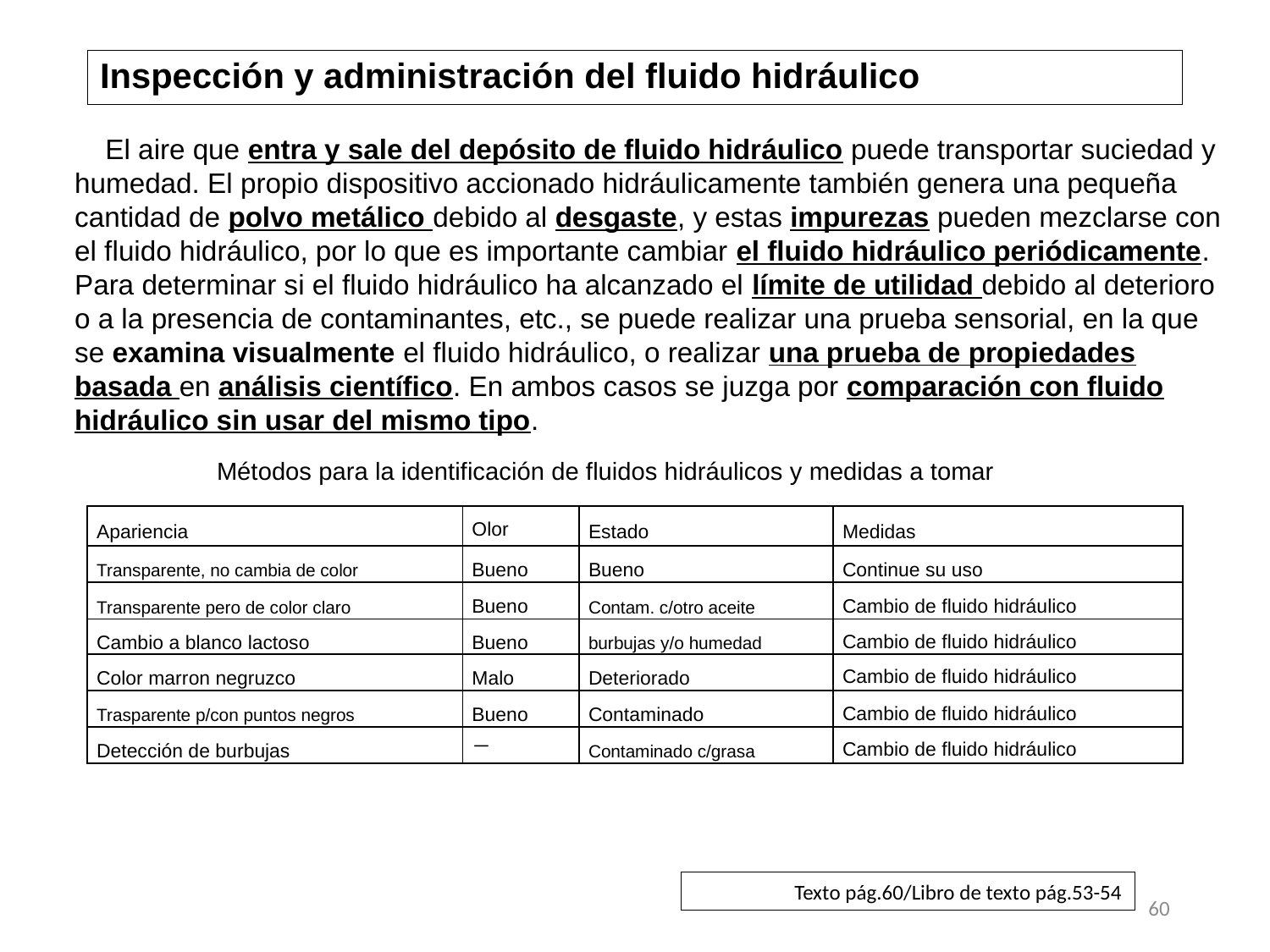

# Inspección y administración del fluido hidráulico
　El aire que entra y sale del depósito de fluido hidráulico puede transportar suciedad y humedad. El propio dispositivo accionado hidráulicamente también genera una pequeña cantidad de polvo metálico debido al desgaste, y estas impurezas pueden mezclarse con el fluido hidráulico, por lo que es importante cambiar el fluido hidráulico periódicamente.
Para determinar si el fluido hidráulico ha alcanzado el límite de utilidad debido al deterioro o a la presencia de contaminantes, etc., se puede realizar una prueba sensorial, en la que se examina visualmente el fluido hidráulico, o realizar una prueba de propiedades basada en análisis científico. En ambos casos se juzga por comparación con fluido hidráulico sin usar del mismo tipo.

Métodos para la identificación de fluidos hidráulicos y medidas a tomar
| Apariencia | Olor | Estado | Medidas |
| --- | --- | --- | --- |
| Transparente, no cambia de color | Bueno | Bueno | Continue su uso |
| Transparente pero de color claro | Bueno | Contam. c/otro aceite | Cambio de fluido hidráulico |
| Cambio a blanco lactoso | Bueno | burbujas y/o humedad | Cambio de fluido hidráulico |
| Color marron negruzco | Malo | Deteriorado | Cambio de fluido hidráulico |
| Trasparente p/con puntos negros | Bueno | Contaminado | Cambio de fluido hidráulico |
| Detección de burbujas | － | Contaminado c/grasa | Cambio de fluido hidráulico |
Texto pág.60/Libro de texto pág.53-54
60